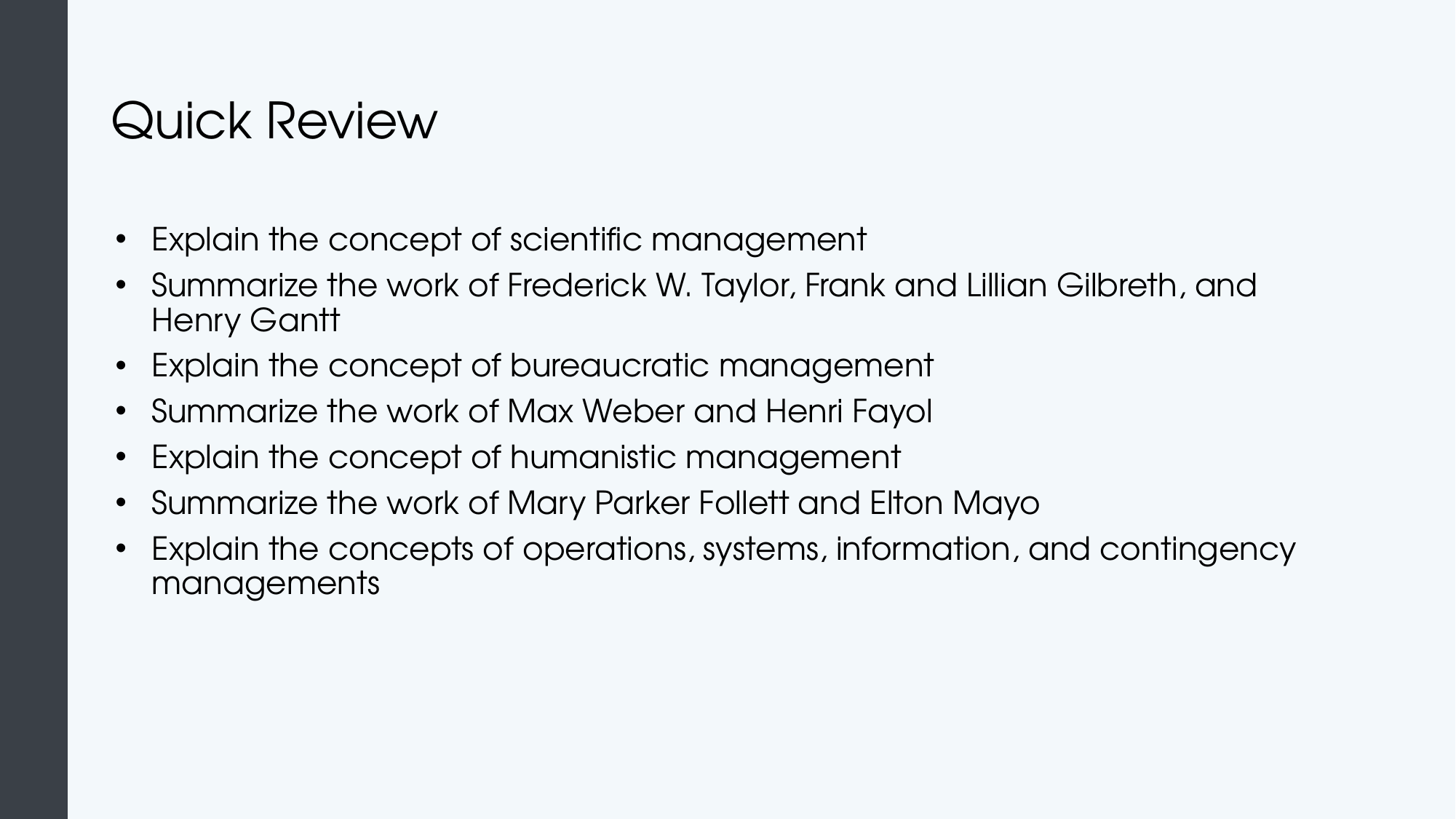

# Quick Review
Explain the concept of scientific management
Summarize the work of Frederick W. Taylor, Frank and Lillian Gilbreth, and Henry Gantt
Explain the concept of bureaucratic management
Summarize the work of Max Weber and Henri Fayol
Explain the concept of humanistic management
Summarize the work of Mary Parker Follett and Elton Mayo
Explain the concepts of operations, systems, information, and contingency managements